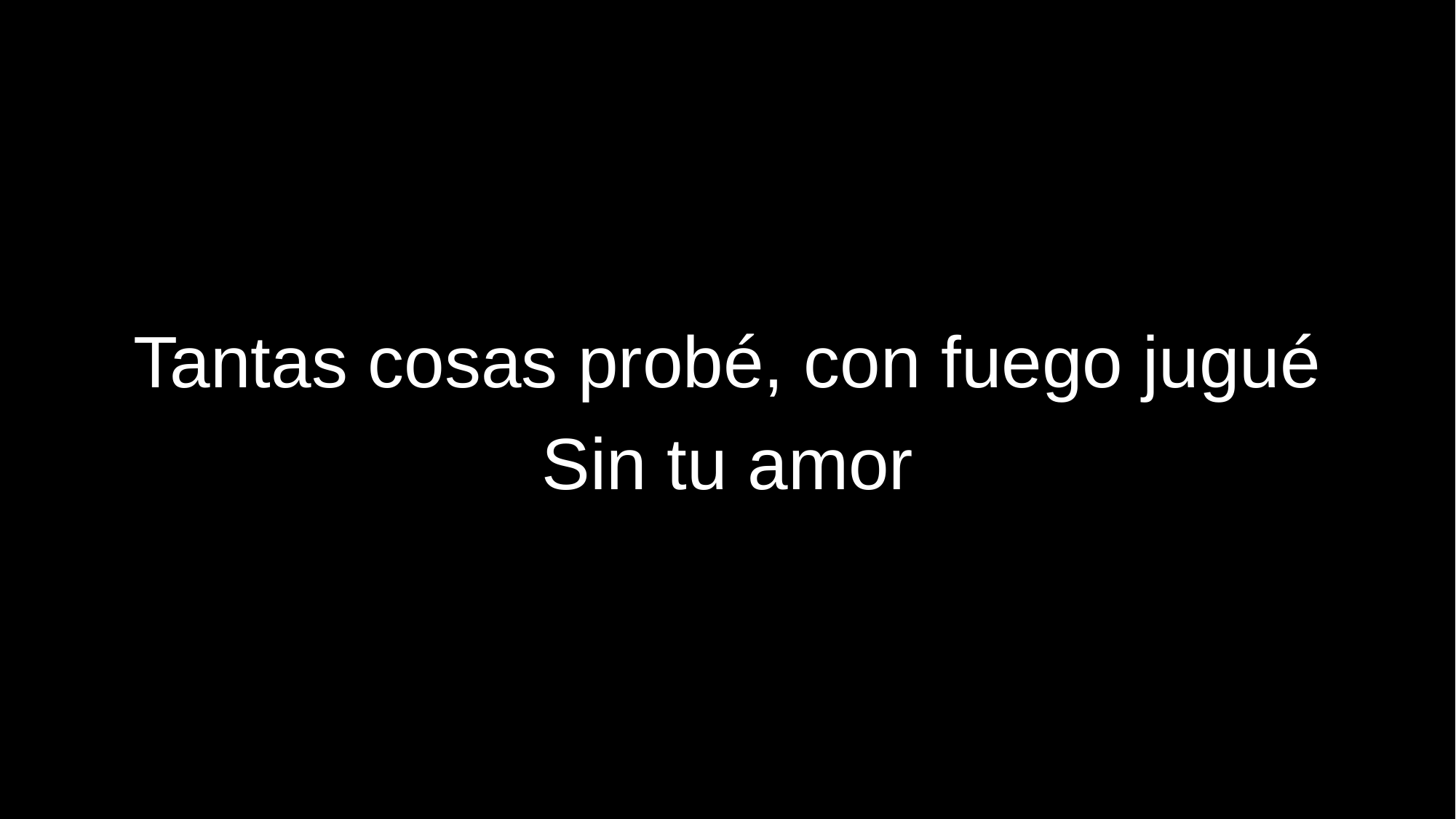

Tantas cosas probé, con fuego jugué
Sin tu amor